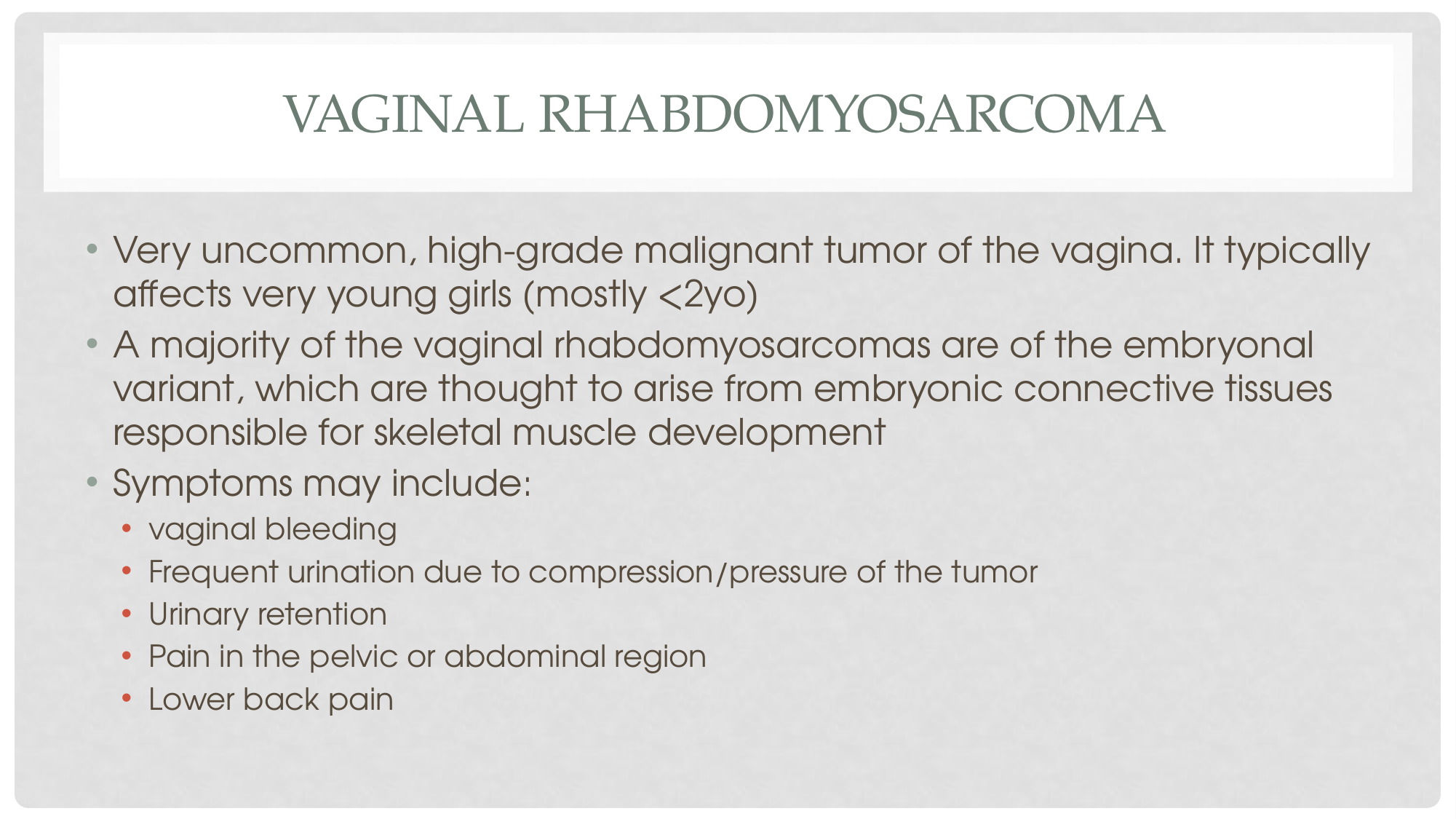

# Vaginal Rhabdomyosarcoma
Very uncommon, high-grade malignant tumor of the vagina. It typically affects very young girls (mostly <2yo)
A majority of the vaginal rhabdomyosarcomas are of the embryonal variant, which are thought to arise from embryonic connective tissues responsible for skeletal muscle development
Symptoms may include:
vaginal bleeding
Frequent urination due to compression/pressure of the tumor
Urinary retention
Pain in the pelvic or abdominal region
Lower back pain